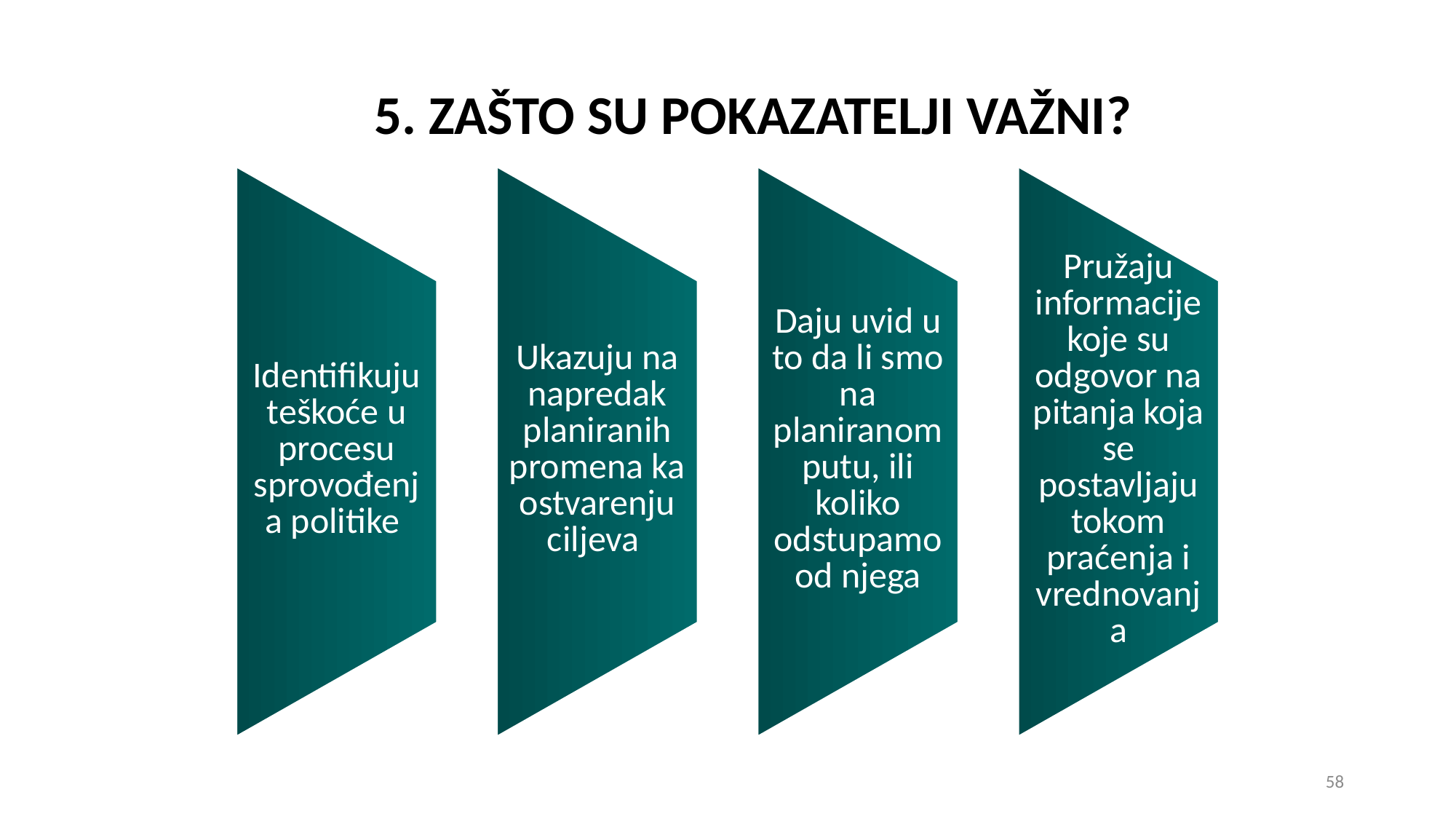

# 5. ZAŠTO SU POKAZATELJI VAŽNI?

Ukazuju na napredak planiranih promena ka ostvarenju ciljeva
Daju uvid u to da li smo na planiranom putu, ili koliko odstupamo od njega
Identifikuju teškoće u procesu sprovođenja politike
Pružaju
informacije koje su odgovor na pitanja koja se postavljaju tokom praćenja i vrednovanja
58